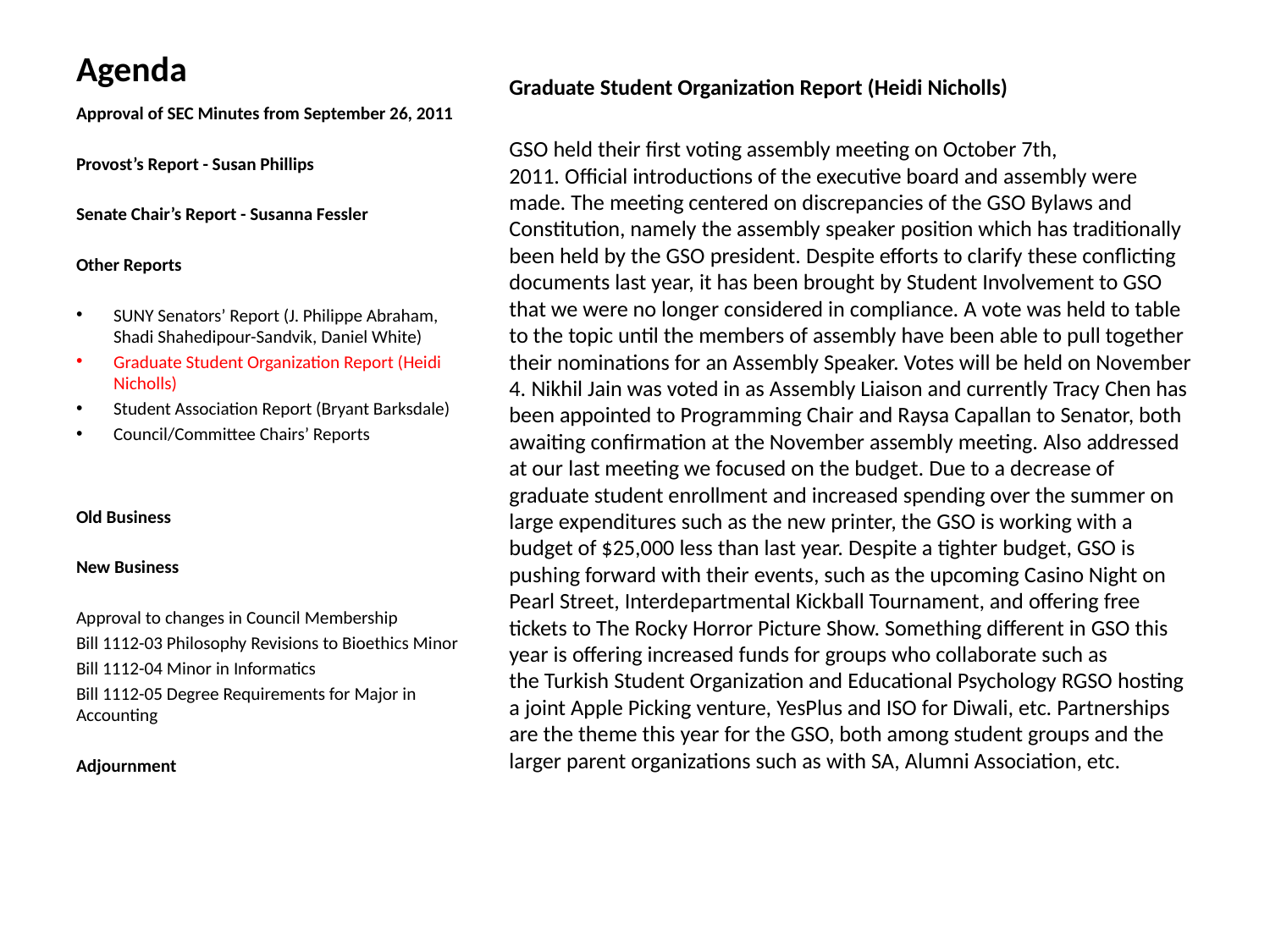

# Agenda

Graduate Student Organization Report (Heidi Nicholls)

GSO held their first voting assembly meeting on October 7th, 2011. Official introductions of the executive board and assembly were made. The meeting centered on discrepancies of the GSO Bylaws and Constitution, namely the assembly speaker position which has traditionally been held by the GSO president. Despite efforts to clarify these conflicting documents last year, it has been brought by Student Involvement to GSO that we were no longer considered in compliance. A vote was held to table to the topic until the members of assembly have been able to pull together their nominations for an Assembly Speaker. Votes will be held on November 4. Nikhil Jain was voted in as Assembly Liaison and currently Tracy Chen has been appointed to Programming Chair and Raysa Capallan to Senator, both awaiting confirmation at the November assembly meeting. Also addressed at our last meeting we focused on the budget. Due to a decrease of graduate student enrollment and increased spending over the summer on large expenditures such as the new printer, the GSO is working with a budget of $25,000 less than last year. Despite a tighter budget, GSO is pushing forward with their events, such as the upcoming Casino Night on Pearl Street, Interdepartmental Kickball Tournament, and offering free tickets to The Rocky Horror Picture Show. Something different in GSO this year is offering increased funds for groups who collaborate such as the Turkish Student Organization and Educational Psychology RGSO hosting a joint Apple Picking venture, YesPlus and ISO for Diwali, etc. Partnerships are the theme this year for the GSO, both among student groups and the larger parent organizations such as with SA, Alumni Association, etc.
Approval of SEC Minutes from September 26, 2011

Provost’s Report - Susan Phillips

Senate Chair’s Report - Susanna Fessler

Other Reports

SUNY Senators’ Report (J. Philippe Abraham, Shadi Shahedipour-Sandvik, Daniel White)
Graduate Student Organization Report (Heidi Nicholls)
Student Association Report (Bryant Barksdale)
Council/Committee Chairs’ Reports

Old Business

New Business

Approval to changes in Council Membership
Bill 1112-03 Philosophy Revisions to Bioethics Minor
Bill 1112-04 Minor in Informatics
Bill 1112-05 Degree Requirements for Major in Accounting

Adjournment